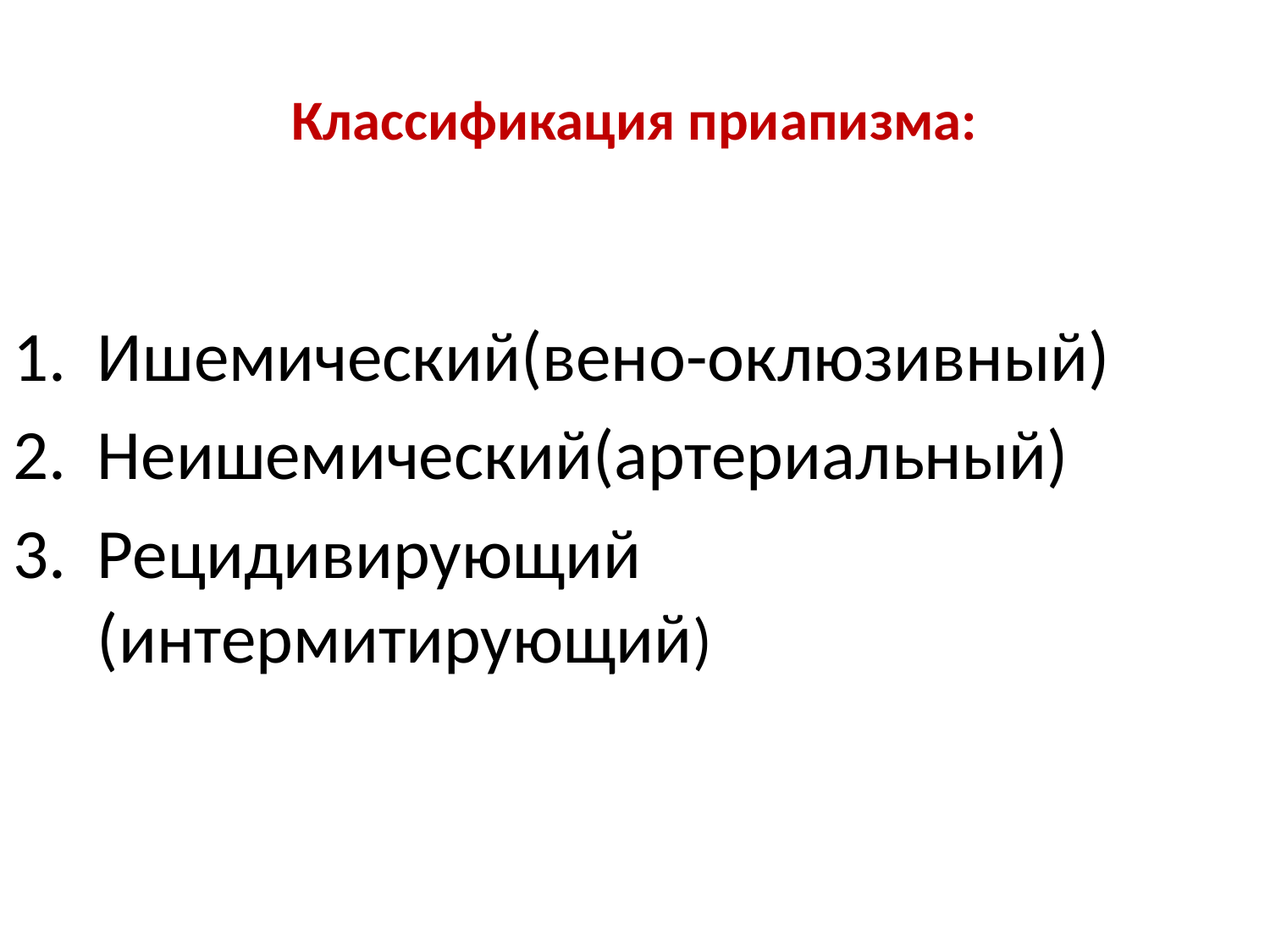

# Классификация приапизма:

Ишемический(вено-оклюзивный)
Неишемический(артериальный)
Рецидивирующий (интермитирующий)